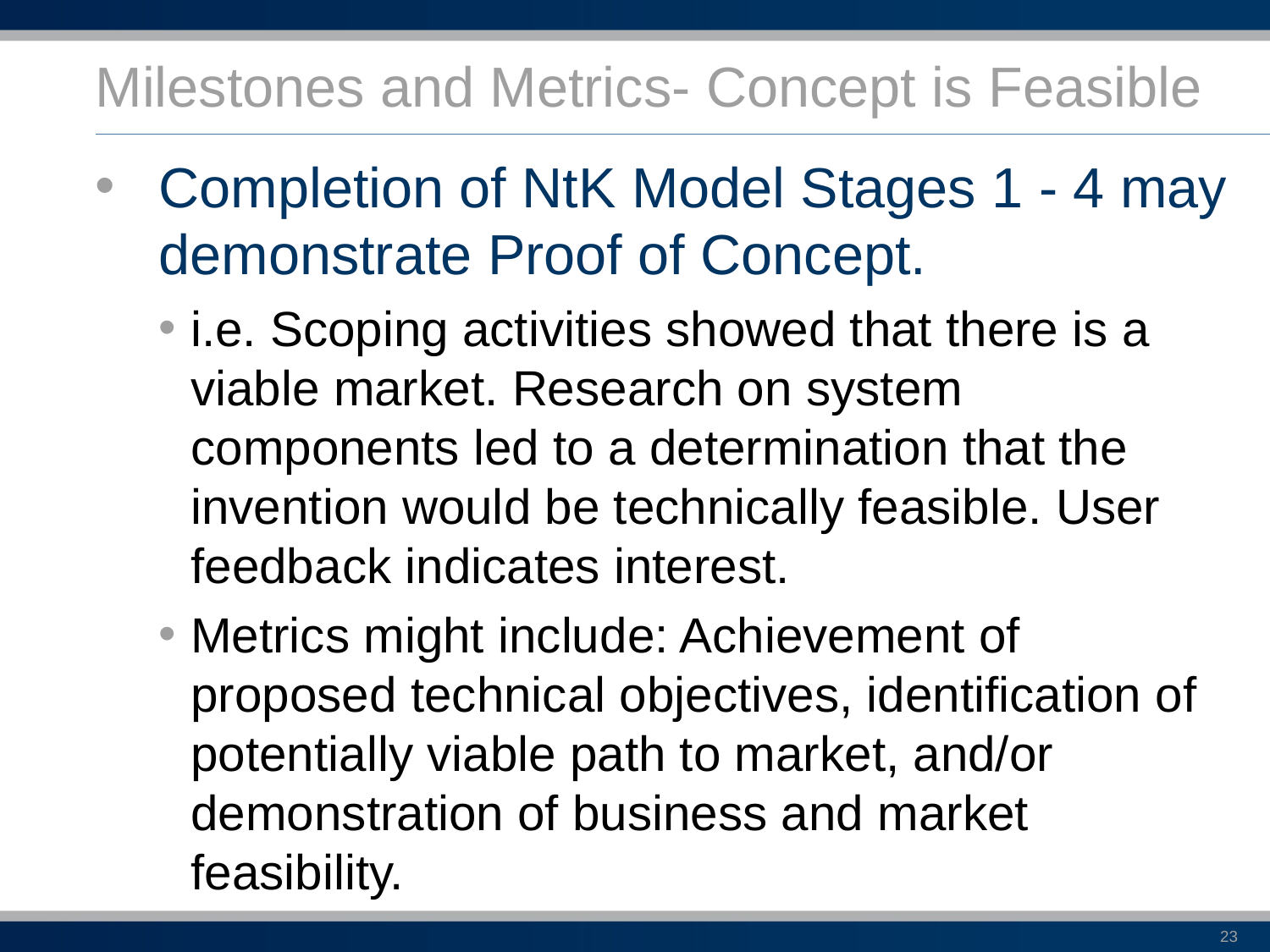

# Milestones and Metrics- Concept is Feasible
Completion of NtK Model Stages 1 - 4 may demonstrate Proof of Concept.
i.e. Scoping activities showed that there is a viable market. Research on system components led to a determination that the invention would be technically feasible. User feedback indicates interest.
Metrics might include: Achievement of proposed technical objectives, identification of potentially viable path to market, and/or demonstration of business and market feasibility.
23